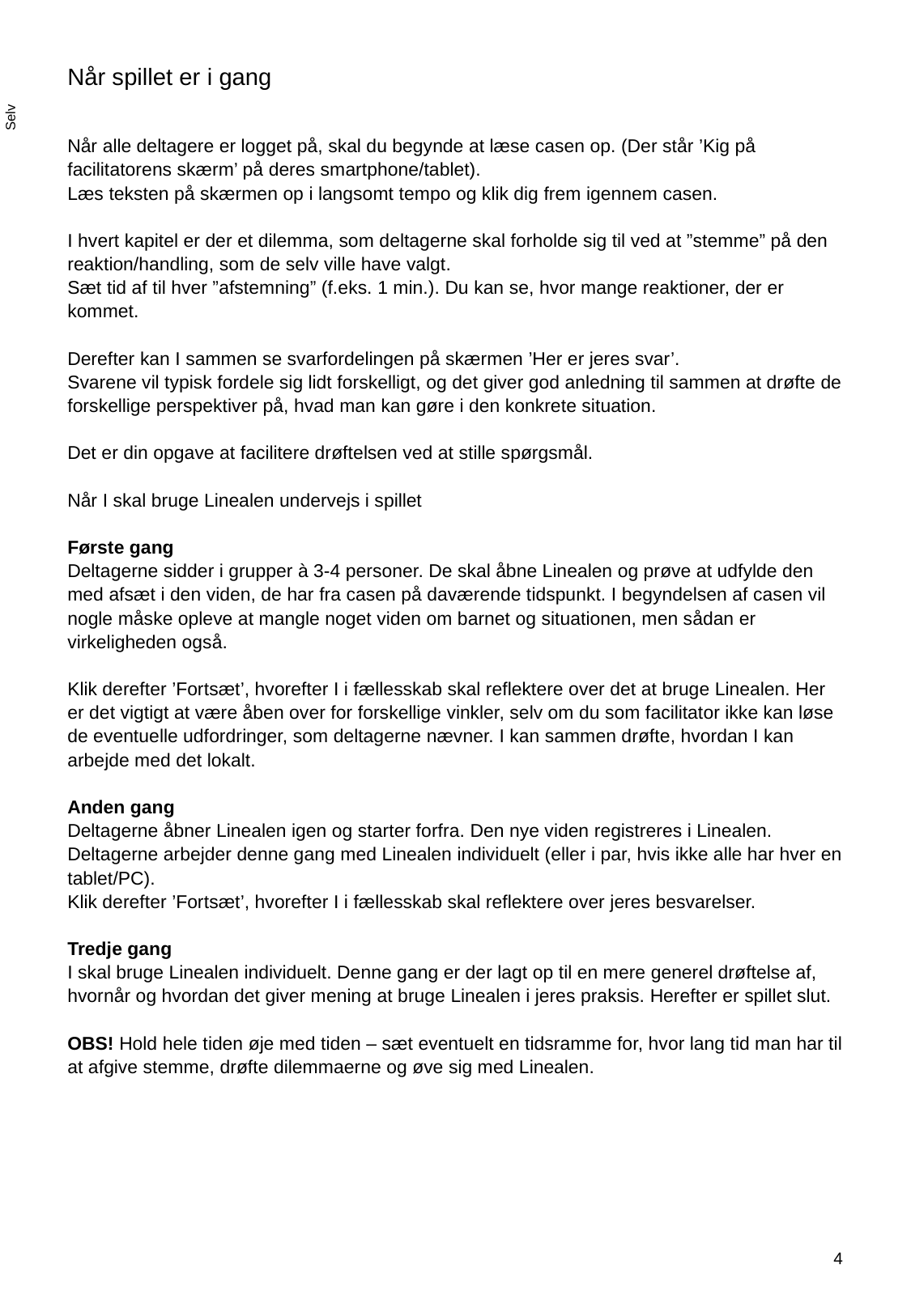

Når spillet er i gang
Når alle deltagere er logget på, skal du begynde at læse casen op. (Der står ’Kig på facilitatorens skærm’ på deres smartphone/tablet).
Læs teksten på skærmen op i langsomt tempo og klik dig frem igennem casen.

I hvert kapitel er der et dilemma, som deltagerne skal forholde sig til ved at ”stemme” på den reaktion/handling, som de selv ville have valgt.
Sæt tid af til hver ”afstemning” (f.eks. 1 min.). Du kan se, hvor mange reaktioner, der er kommet.

Derefter kan I sammen se svarfordelingen på skærmen ’Her er jeres svar’.
Svarene vil typisk fordele sig lidt forskelligt, og det giver god anledning til sammen at drøfte de forskellige perspektiver på, hvad man kan gøre i den konkrete situation.

Det er din opgave at facilitere drøftelsen ved at stille spørgsmål.

Når I skal bruge Linealen undervejs i spillet

Første gang
Deltagerne sidder i grupper à 3-4 personer. De skal åbne Linealen og prøve at udfylde den med afsæt i den viden, de har fra casen på daværende tidspunkt. I begyndelsen af casen vil nogle måske opleve at mangle noget viden om barnet og situationen, men sådan er virkeligheden også.

Klik derefter ’Fortsæt’, hvorefter I i fællesskab skal reflektere over det at bruge Linealen. Her er det vigtigt at være åben over for forskellige vinkler, selv om du som facilitator ikke kan løse de eventuelle udfordringer, som deltagerne nævner. I kan sammen drøfte, hvordan I kan arbejde med det lokalt.

Anden gang
Deltagerne åbner Linealen igen og starter forfra. Den nye viden registreres i Linealen. Deltagerne arbejder denne gang med Linealen individuelt (eller i par, hvis ikke alle har hver en tablet/PC).
Klik derefter ’Fortsæt’, hvorefter I i fællesskab skal reflektere over jeres besvarelser.

Tredje gang
I skal bruge Linealen individuelt. Denne gang er der lagt op til en mere generel drøftelse af, hvornår og hvordan det giver mening at bruge Linealen i jeres praksis. Herefter er spillet slut.

OBS! Hold hele tiden øje med tiden – sæt eventuelt en tidsramme for, hvor lang tid man har til at afgive stemme, drøfte dilemmaerne og øve sig med Linealen.
4